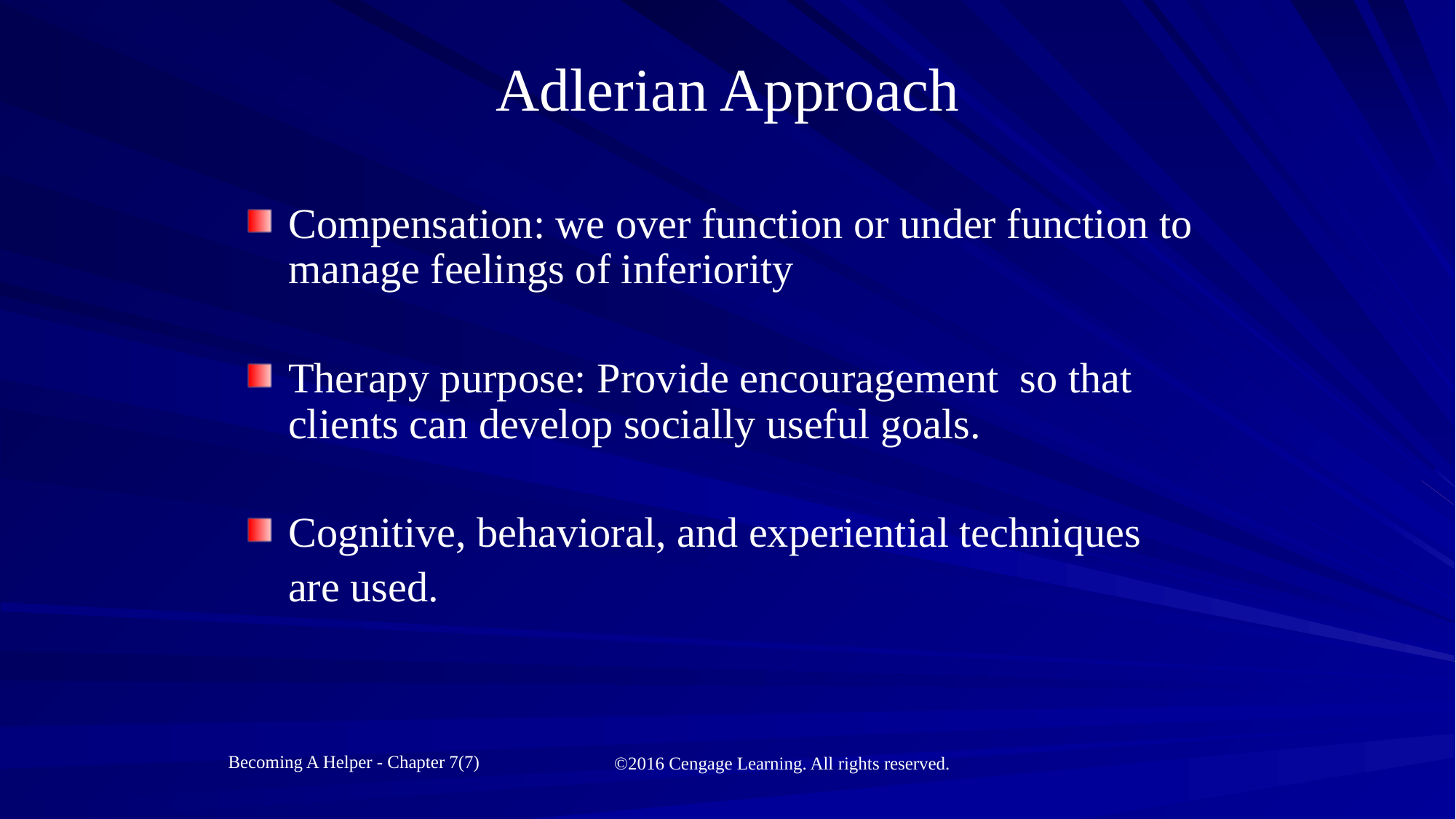

# Adlerian Approach

Compensation: we over function or under function to manage feelings of inferiority

Therapy purpose: Provide encouragement  so that clients can develop socially useful goals.

Cognitive, behavioral, and experiential techniques
	are used.
Becoming A Helper - Chapter 7(7)
©2016 Cengage Learning. All rights reserved.